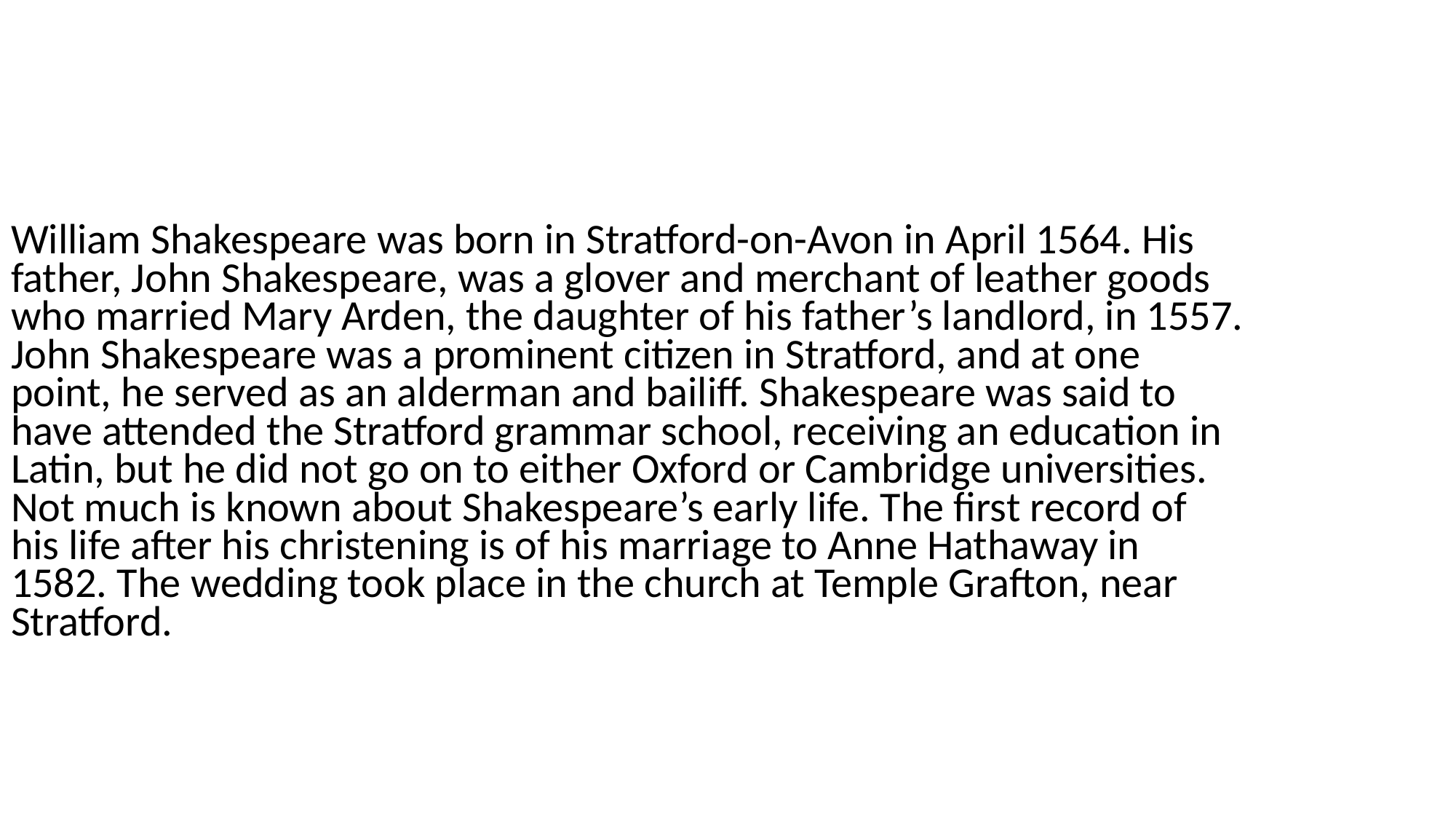

William Shakespeare was born in Stratford-on-Avon in April 1564. His father, John Shakespeare, was a glover and merchant of leather goods who married Mary Arden, the daughter of his father’s landlord, in 1557. John Shakespeare was a prominent citizen in Stratford, and at one point, he served as an alderman and bailiff. Shakespeare was said to have attended the Stratford grammar school, receiving an education in Latin, but he did not go on to either Oxford or Cambridge universities. Not much is known about Shakespeare’s early life. The first record of his life after his christening is of his marriage to Anne Hathaway in 1582. The wedding took place in the church at Temple Grafton, near Stratford.